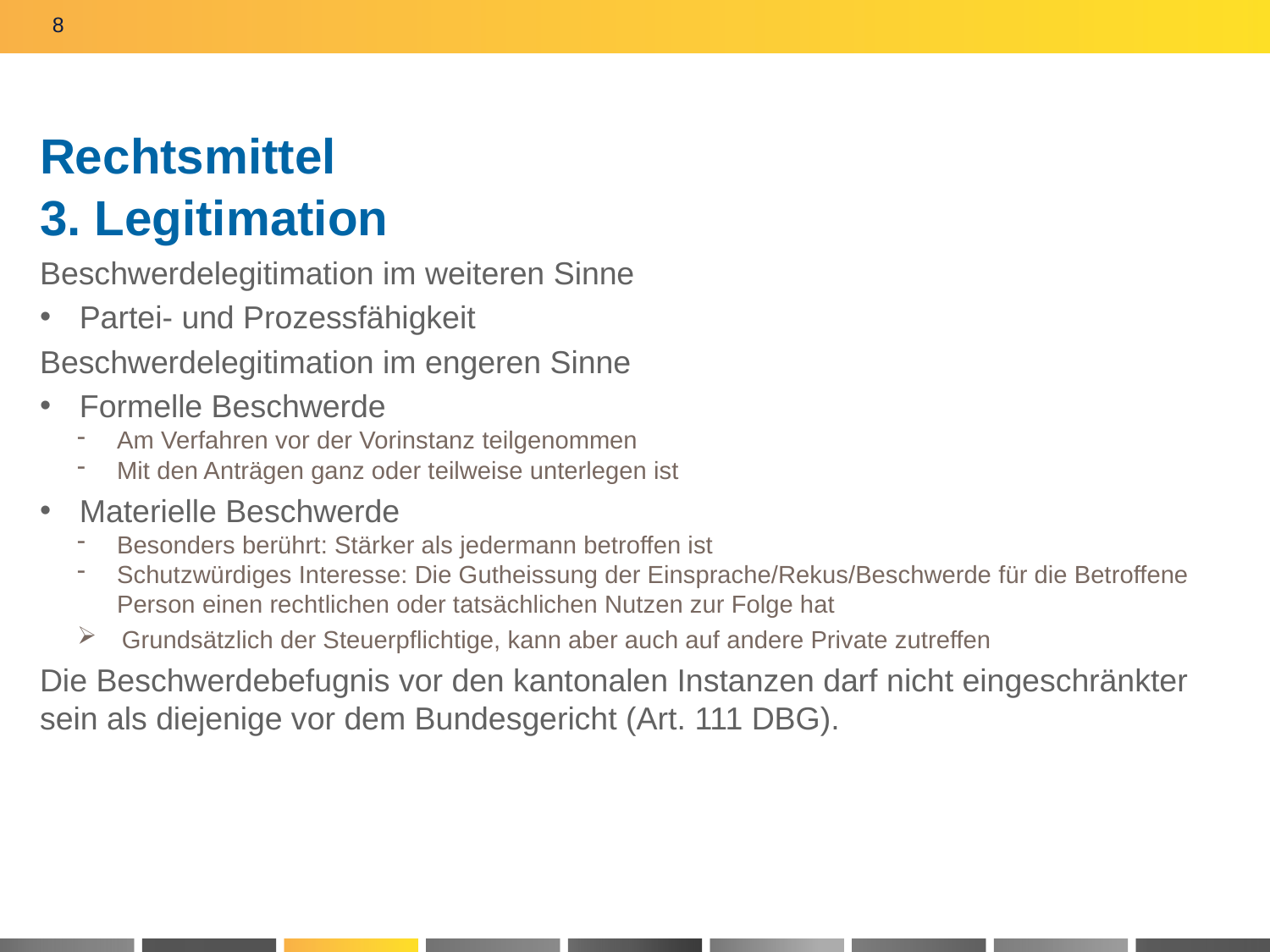

8
# Rechtsmittel 3. Legitimation
Beschwerdelegitimation im weiteren Sinne
Partei- und Prozessfähigkeit
Beschwerdelegitimation im engeren Sinne
Formelle Beschwerde
Am Verfahren vor der Vorinstanz teilgenommen
Mit den Anträgen ganz oder teilweise unterlegen ist
Materielle Beschwerde
Besonders berührt: Stärker als jedermann betroffen ist
Schutzwürdiges Interesse: Die Gutheissung der Einsprache/Rekus/Beschwerde für die Betroffene Person einen rechtlichen oder tatsächlichen Nutzen zur Folge hat
 Grundsätzlich der Steuerpflichtige, kann aber auch auf andere Private zutreffen
Die Beschwerdebefugnis vor den kantonalen Instanzen darf nicht eingeschränkter sein als diejenige vor dem Bundesgericht (Art. 111 DBG).